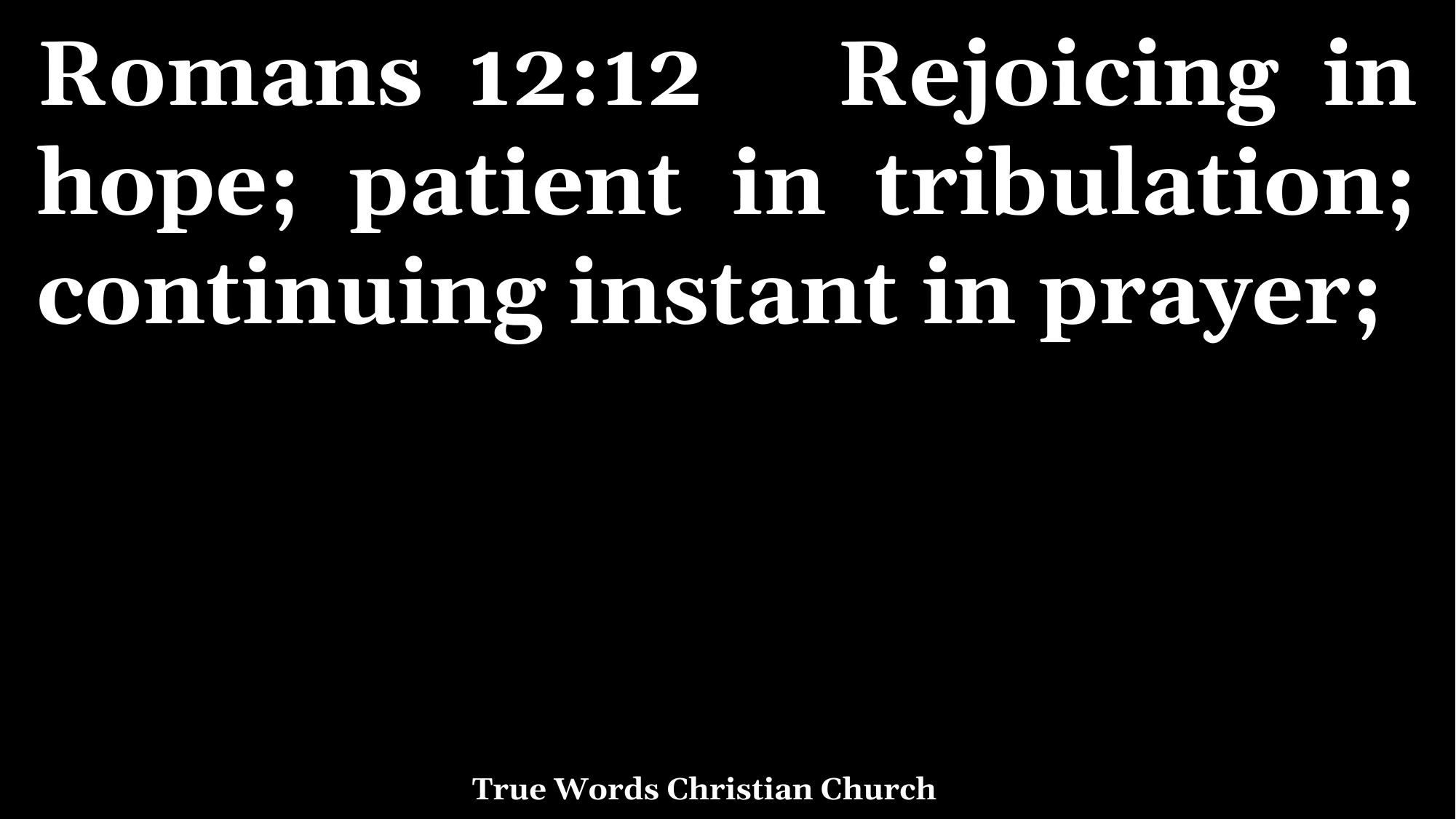

Romans 12:12   Rejoicing in hope; patient in tribulation; continuing instant in prayer;
True Words Christian Church